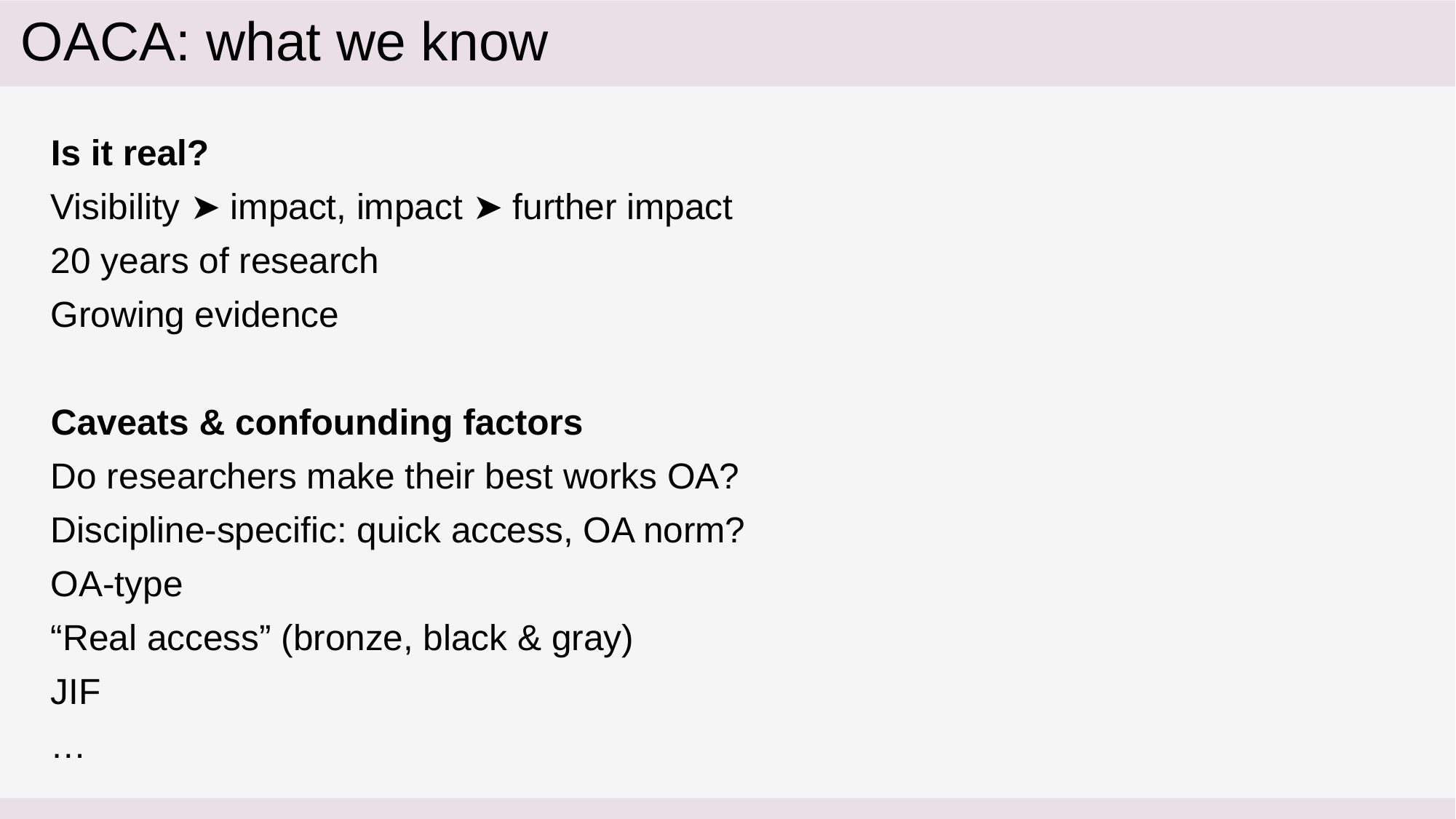

# OACA: what we know
Is it real?
Visibility ➤ impact, impact ➤ further impact
20 years of research
Growing evidence

Caveats & confounding factors
Do researchers make their best works OA?
Discipline-specific: quick access, OA norm?
OA-type
“Real access” (bronze, black & gray)
JIF
…